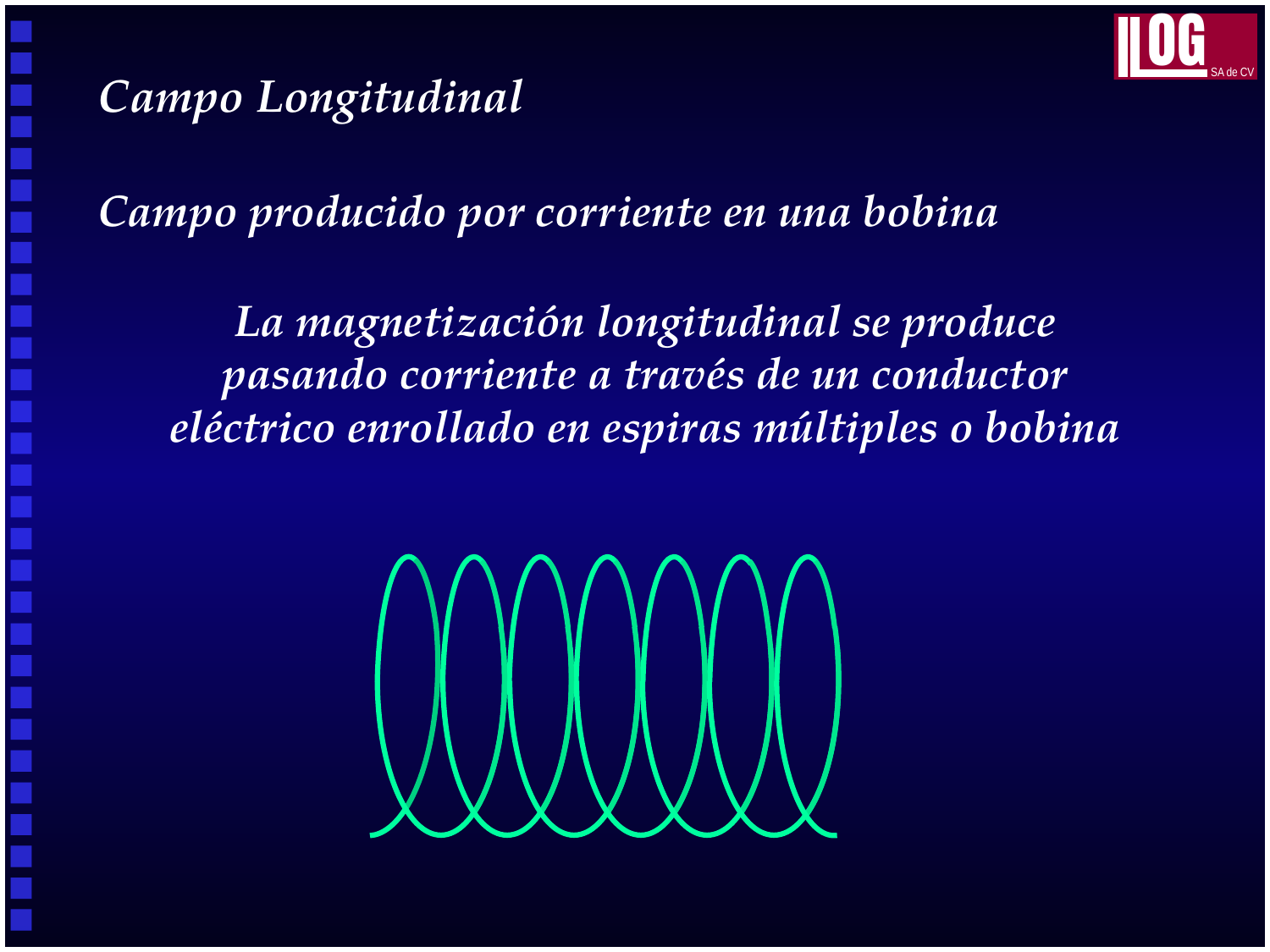

OG

SA de CV

Campo Longitudinal
Campo producido por corriente en una bobina
La magnetización longitudinal se produce pasando corriente a través de un conductor eléctrico enrollado en espiras múltiples o bobina